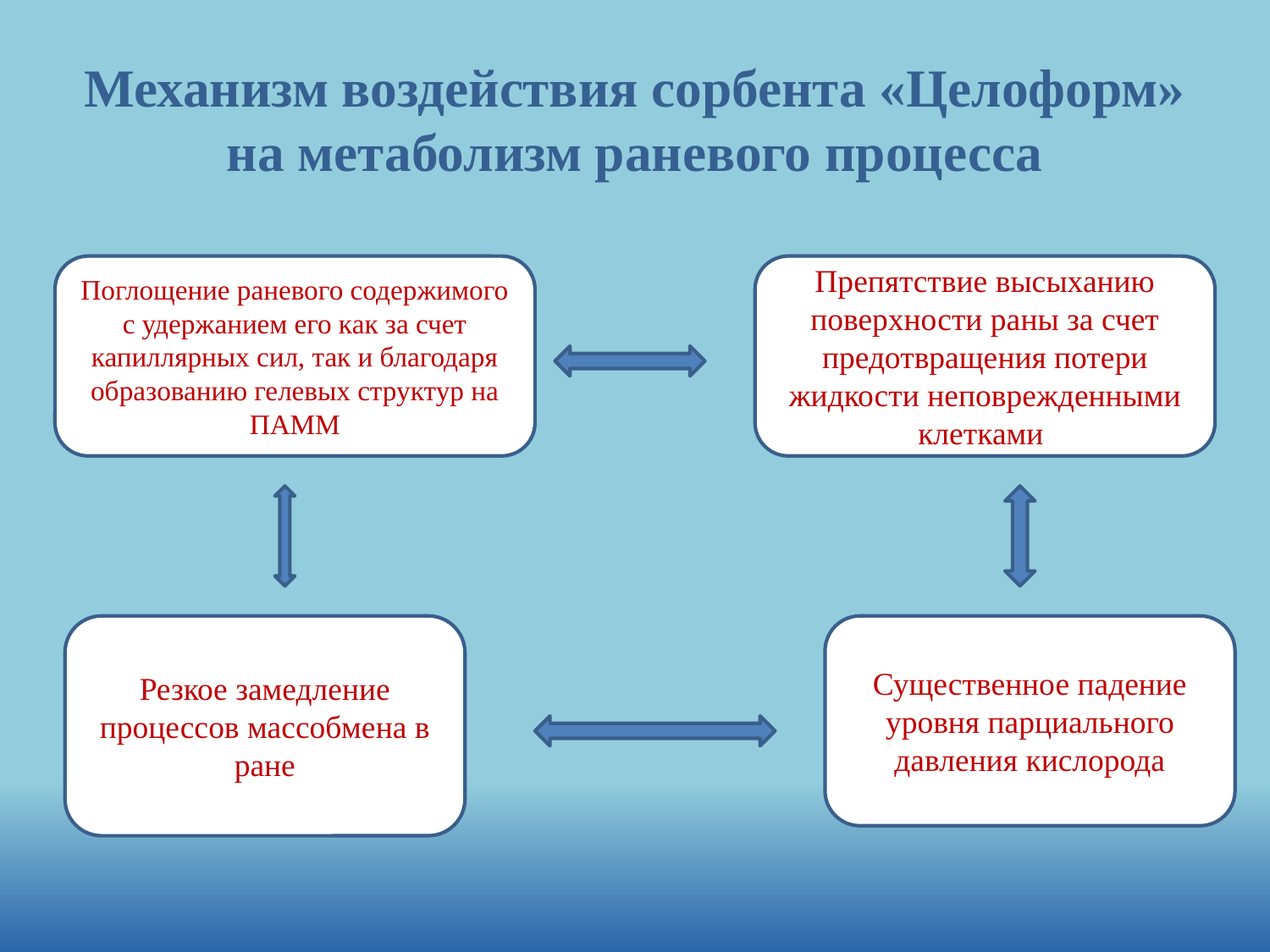

# Механизм воздействия сорбента «Целоформ» на метаболизм раневого процесса

Поглощение раневого содержимого с удержанием его как за счет капиллярных сил, так и благодаря образованию гелевых структур на ПАММ
Препятствие высыханию поверхности раны за счет предотвращения потери жидкости неповрежденными клетками

Резкое замедление процессов массобмена в ране
Существенное падение уровня парциального давления кислорода